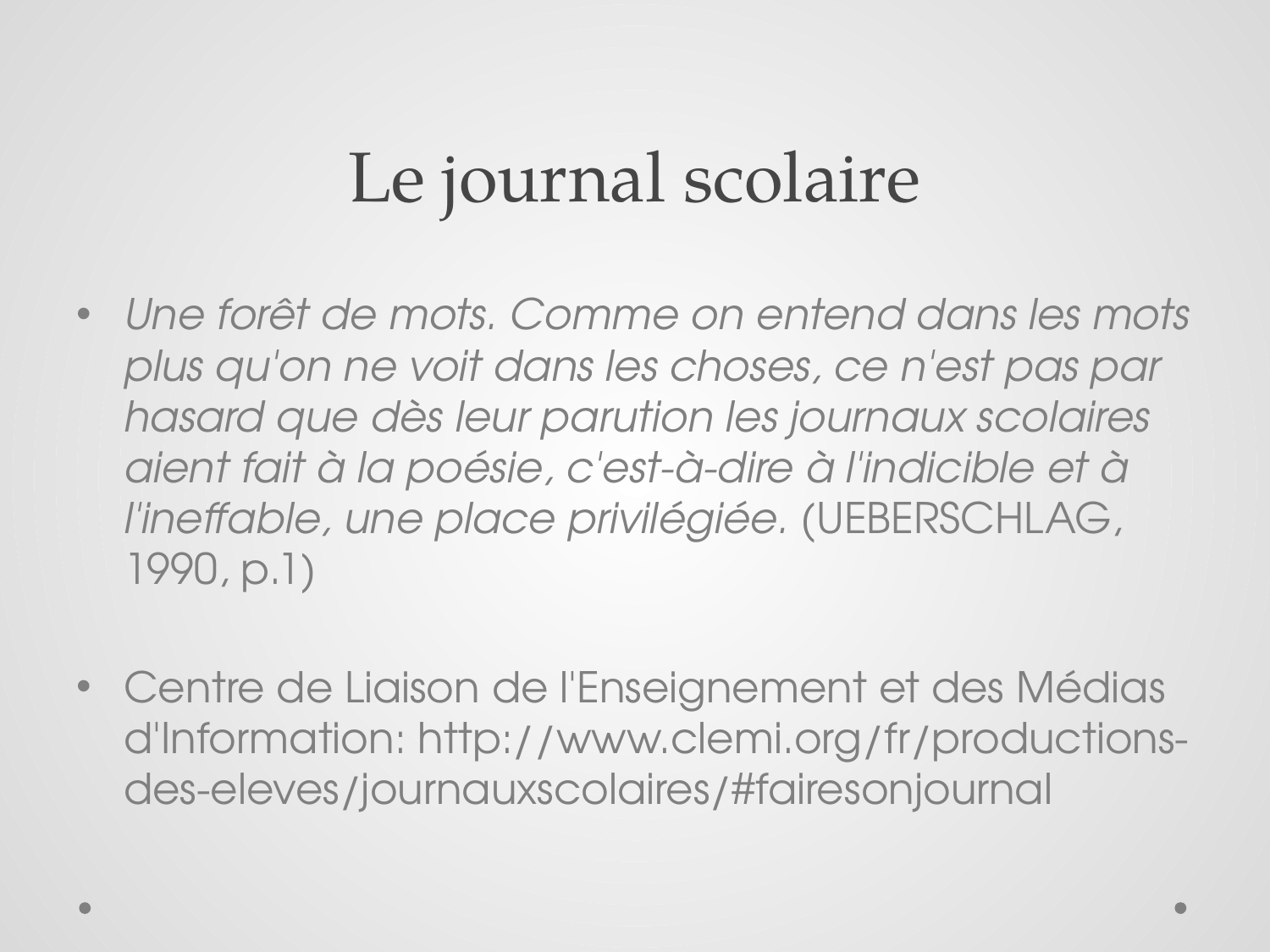

# Le journal scolaire

Une forêt de mots. Comme on entend dans les mots plus qu'on ne voit dans les choses, ce n'est pas par hasard que dès leur parution les journaux scolaires aient fait à la poésie, c'est-à-dire à l'indicible et à l'ineffable, une place privilégiée. (UEBERSCHLAG, 1990, p.1)

Centre de Liaison de l'Enseignement et des Médias d'Information: http://www.clemi.org/fr/productions-des-eleves/journauxscolaires/#fairesonjournal